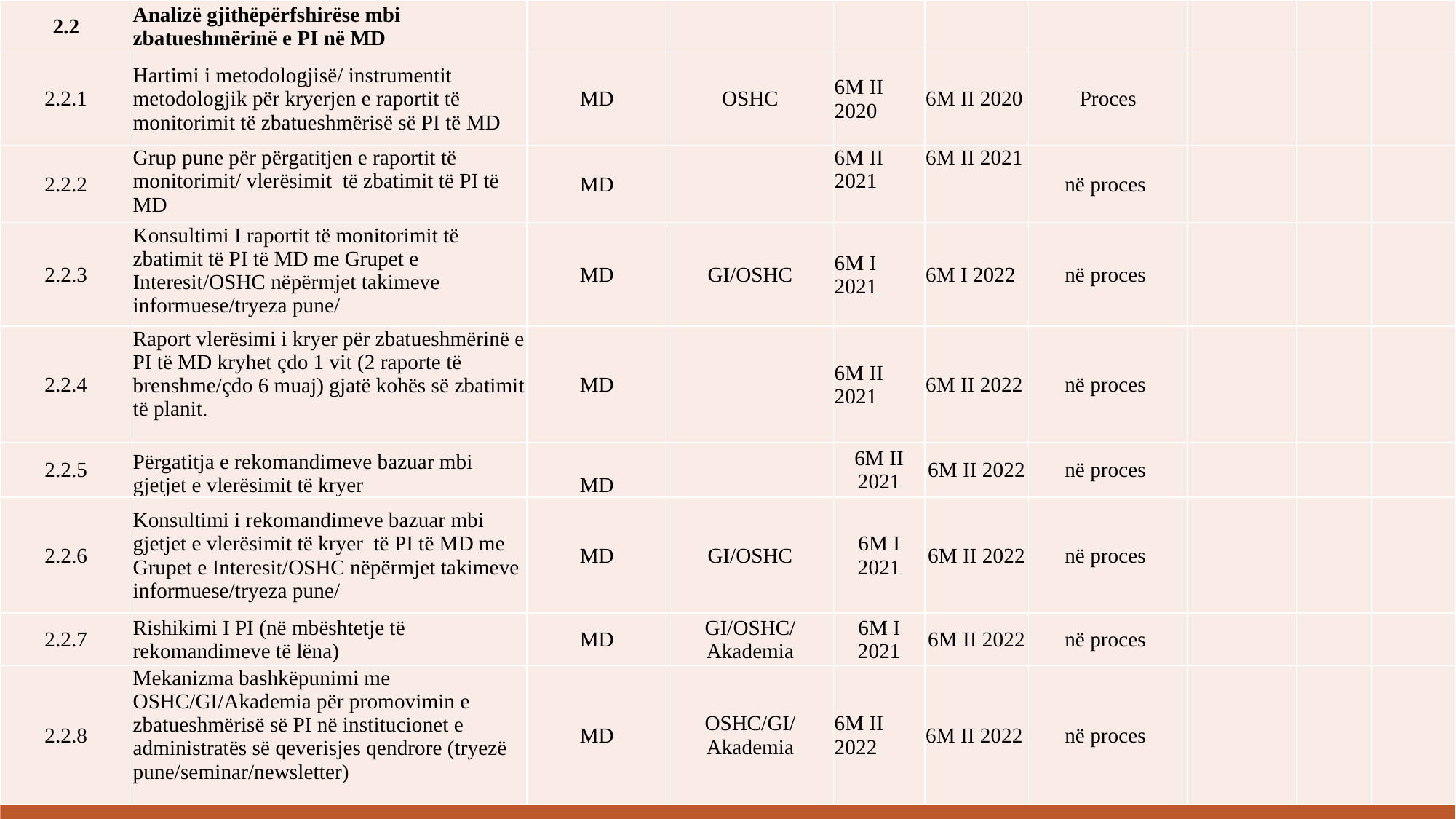

| 2.2 | Analizë gjithëpërfshirëse mbi zbatueshmërinë e PI në MD |  |  |  |  |  |  |  |  |
| --- | --- | --- | --- | --- | --- | --- | --- | --- | --- |
| 2.2.1 | Hartimi i metodologjisë/ instrumentit metodologjik për kryerjen e raportit të monitorimit të zbatueshmërisë së PI të MD | MD | OSHC | 6M II 2020 | 6M II 2020 | Proces |  |  |  |
| 2.2.2 | Grup pune për përgatitjen e raportit të monitorimit/ vlerësimit të zbatimit të PI të MD | MD |  | 6M II 2021 | 6M II 2021 | në proces |  |  |  |
| 2.2.3 | Konsultimi I raportit të monitorimit të zbatimit të PI të MD me Grupet e Interesit/OSHC nëpërmjet takimeve informuese/tryeza pune/ | MD | GI/OSHC | 6M I 2021 | 6M I 2022 | në proces |  |  |  |
| 2.2.4 | Raport vlerësimi i kryer për zbatueshmërinë e PI të MD kryhet çdo 1 vit (2 raporte të brenshme/çdo 6 muaj) gjatë kohës së zbatimit të planit. | MD |  | 6M II 2021 | 6M II 2022 | në proces |  |  |  |
| 2.2.5 | Përgatitja e rekomandimeve bazuar mbi gjetjet e vlerësimit të kryer | MD |  | 6M II 2021 | 6M II 2022 | në proces |  |  |  |
| 2.2.6 | Konsultimi i rekomandimeve bazuar mbi gjetjet e vlerësimit të kryer të PI të MD me Grupet e Interesit/OSHC nëpërmjet takimeve informuese/tryeza pune/ | MD | GI/OSHC | 6M I 2021 | 6M II 2022 | në proces |  |  |  |
| 2.2.7 | Rishikimi I PI (në mbështetje të rekomandimeve të lëna) | MD | GI/OSHC/Akademia | 6M I 2021 | 6M II 2022 | në proces |  |  |  |
| 2.2.8 | Mekanizma bashkëpunimi me OSHC/GI/Akademia për promovimin e zbatueshmërisë së PI në institucionet e administratës së qeverisjes qendrore (tryezë pune/seminar/newsletter) | MD | OSHC/GI/Akademia | 6M II 2022 | 6M II 2022 | në proces |  |  |  |